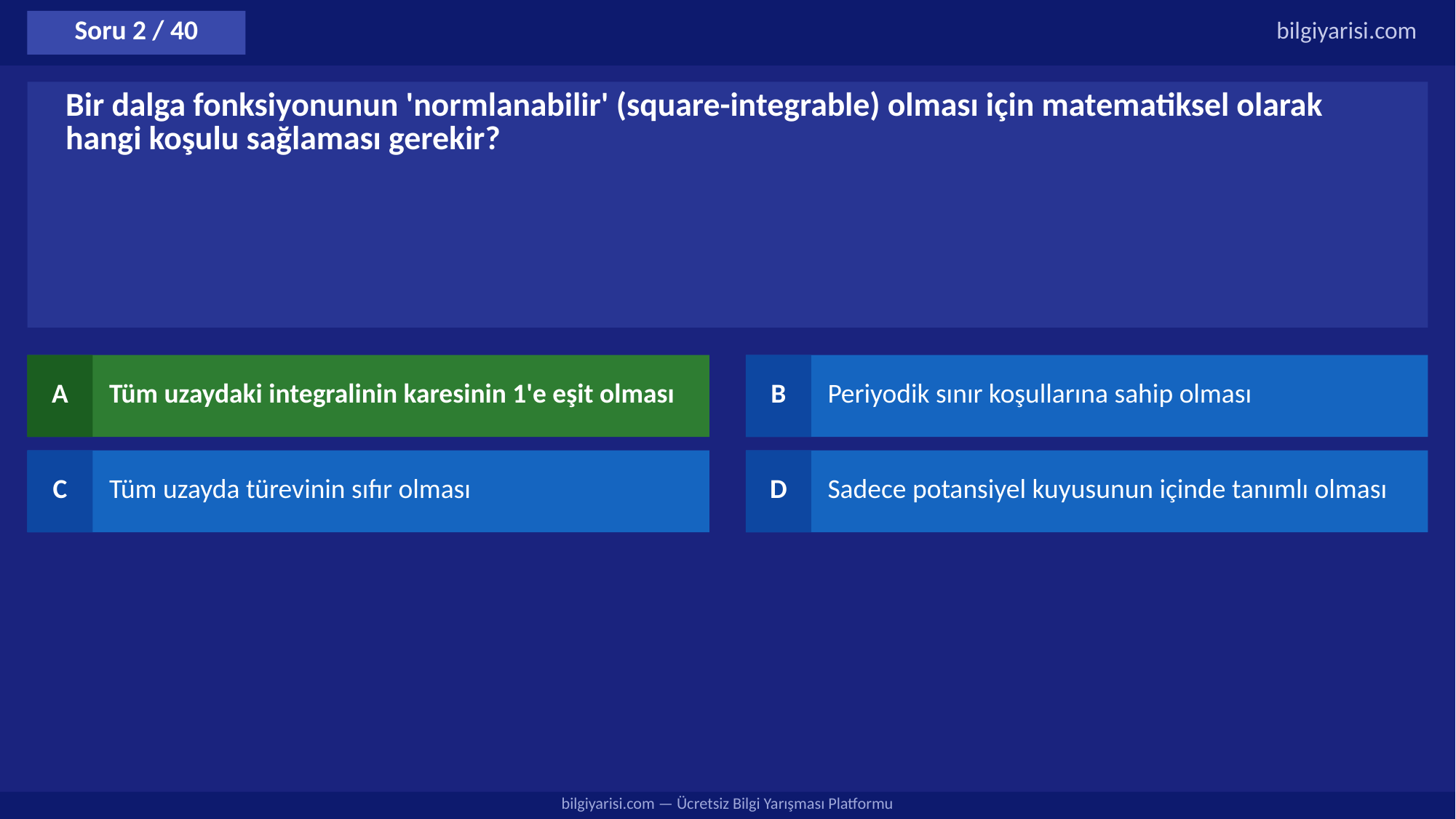

Soru 2 / 40
bilgiyarisi.com

Bir dalga fonksiyonunun 'normlanabilir' (square-integrable) olması için matematiksel olarak hangi koşulu sağlaması gerekir?

A
Tüm uzaydaki integralinin karesinin 1'e eşit olması

B
Periyodik sınır koşullarına sahip olması

C
Tüm uzayda türevinin sıfır olması

D
Sadece potansiyel kuyusunun içinde tanımlı olması
bilgiyarisi.com — Ücretsiz Bilgi Yarışması Platformu